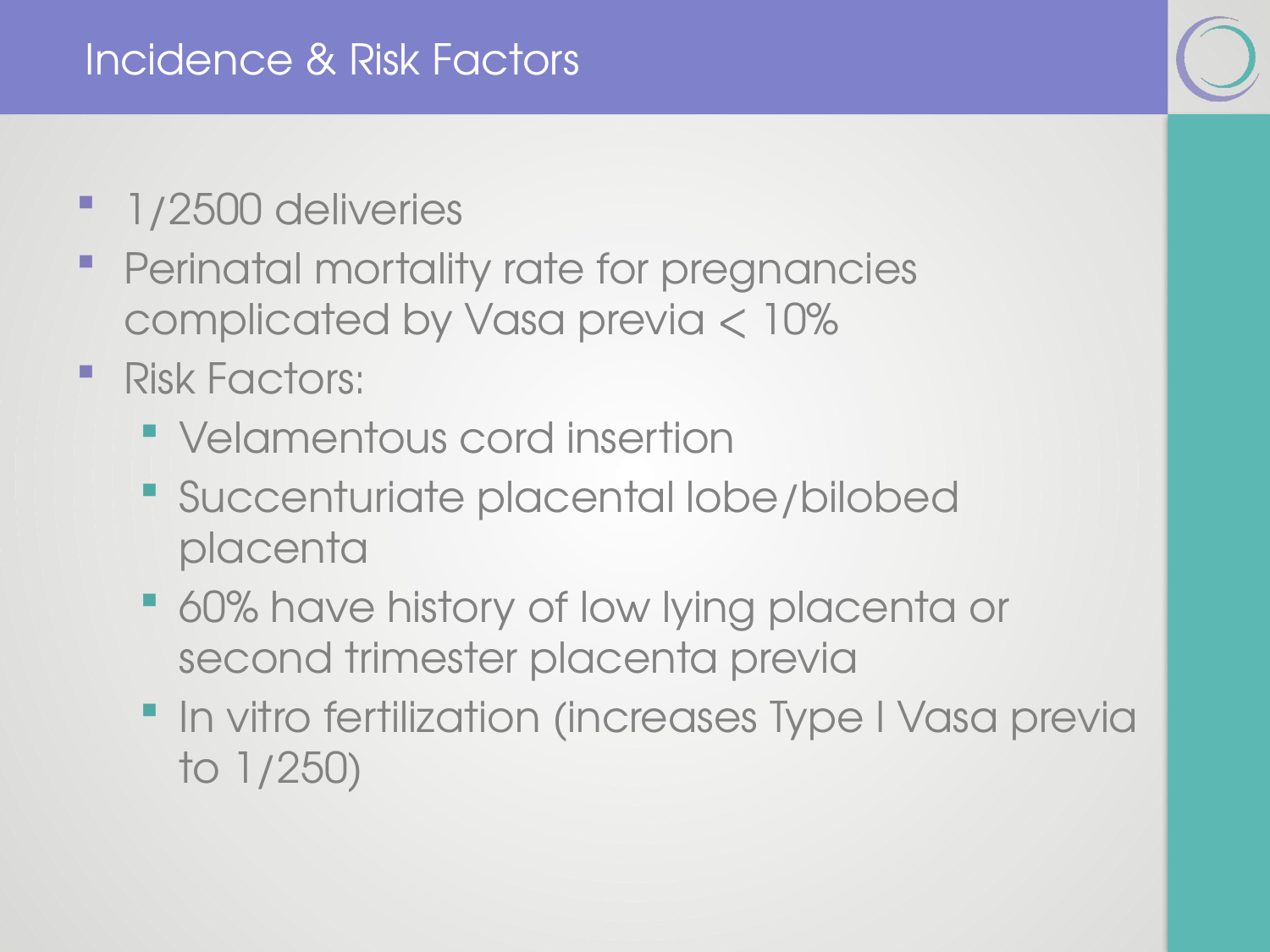

# Incidence & Risk Factors
1/2500 deliveries
Perinatal mortality rate for pregnancies complicated by Vasa previa < 10%
Risk Factors:
Velamentous cord insertion
Succenturiate placental lobe/bilobed placenta
60% have history of low lying placenta or second trimester placenta previa
In vitro fertilization (increases Type I Vasa previa to 1/250)